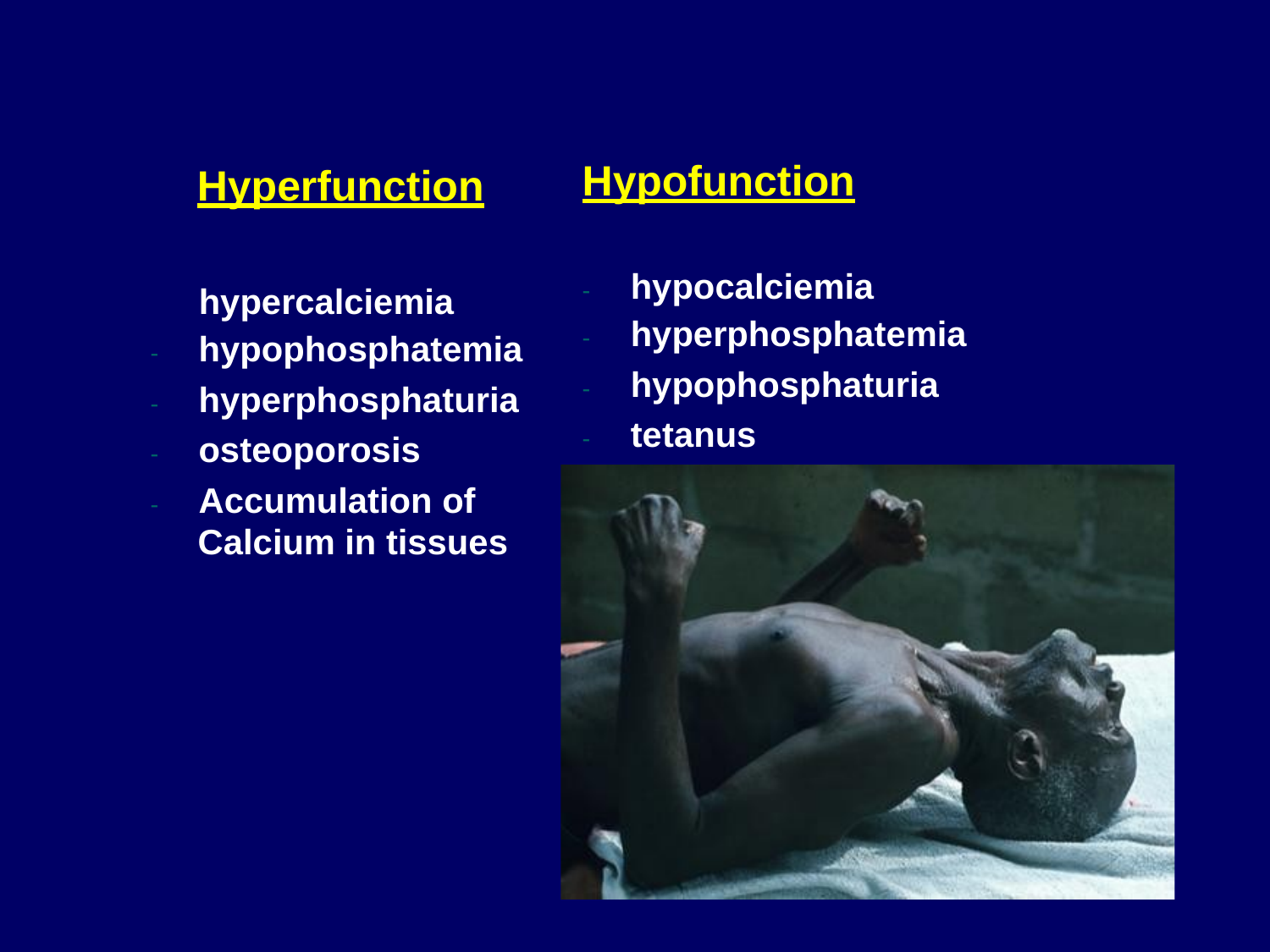

Hypofunction
Hyperfunction
-     hypocalciemia
-     hyperphosphatemia
-     hypophosphaturia
-     tetanus
hypercalciemia
-     hypophosphatemia
-     hyperphosphaturia
-     osteoporosis
-     Accumulation of
Саlcium in tissues